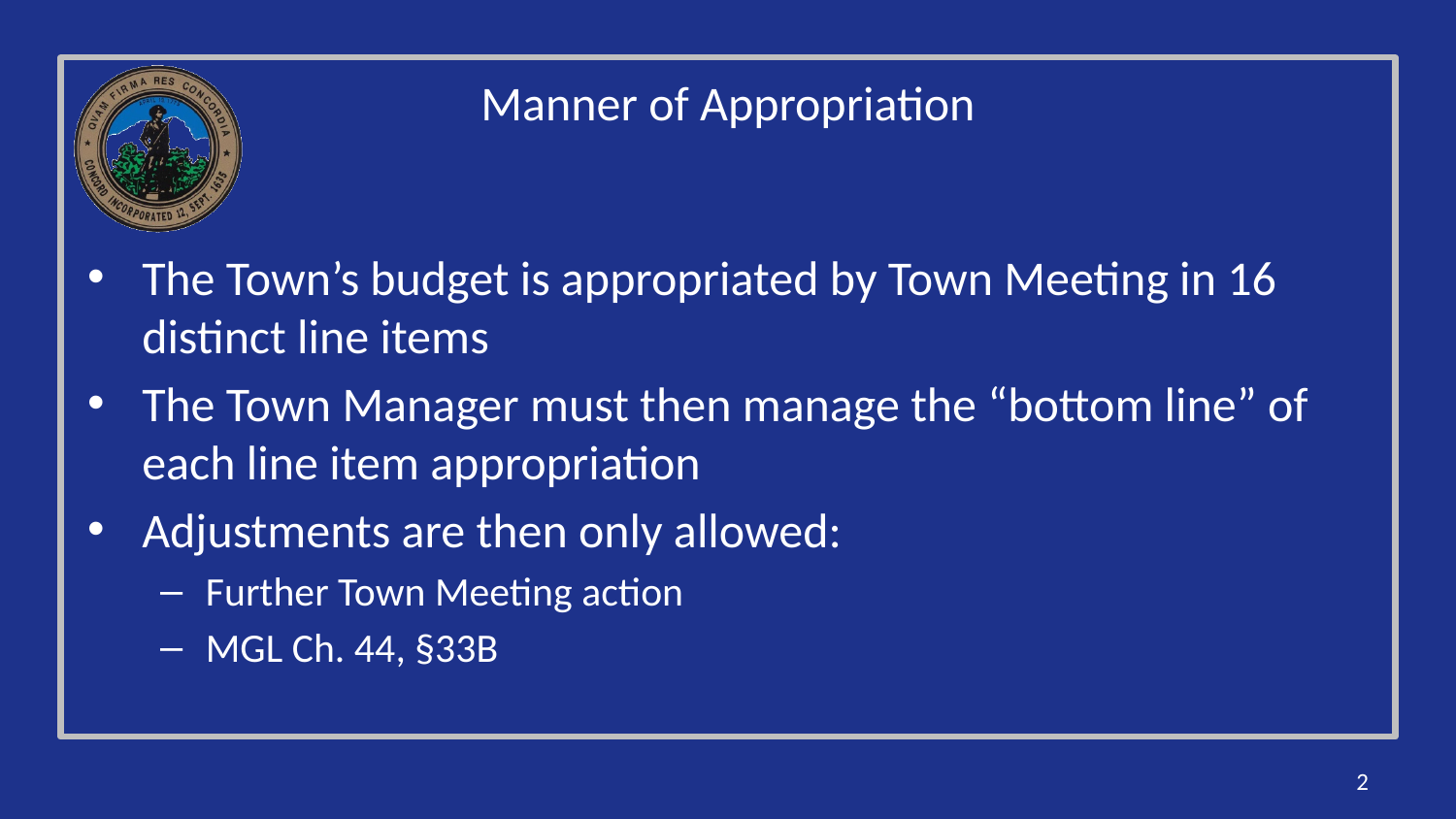

# Manner of Appropriation
The Town’s budget is appropriated by Town Meeting in 16 distinct line items
The Town Manager must then manage the “bottom line” of each line item appropriation
Adjustments are then only allowed:
Further Town Meeting action
MGL Ch. 44, §33B
2